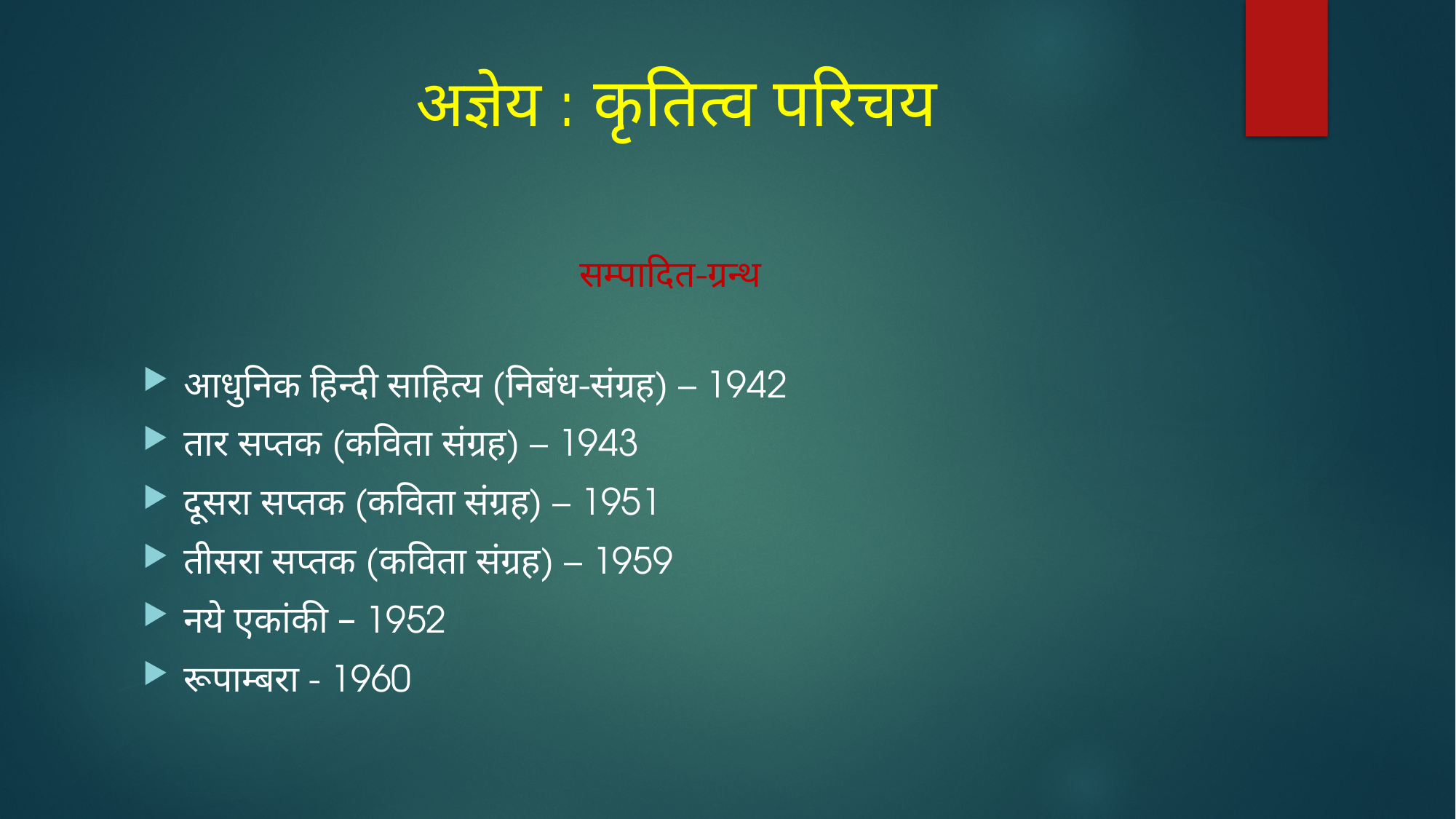

# अज्ञेय : कृतित्व परिचय
				सम्पादित-ग्रन्थ

आधुनिक हिन्दी साहित्य (निबंध-संग्रह) – 1942
तार सप्तक (कविता संग्रह) – 1943
दूसरा सप्तक (कविता संग्रह) – 1951
तीसरा सप्तक (कविता संग्रह) – 1959
नये एकांकी – 1952
रूपाम्बरा - 1960